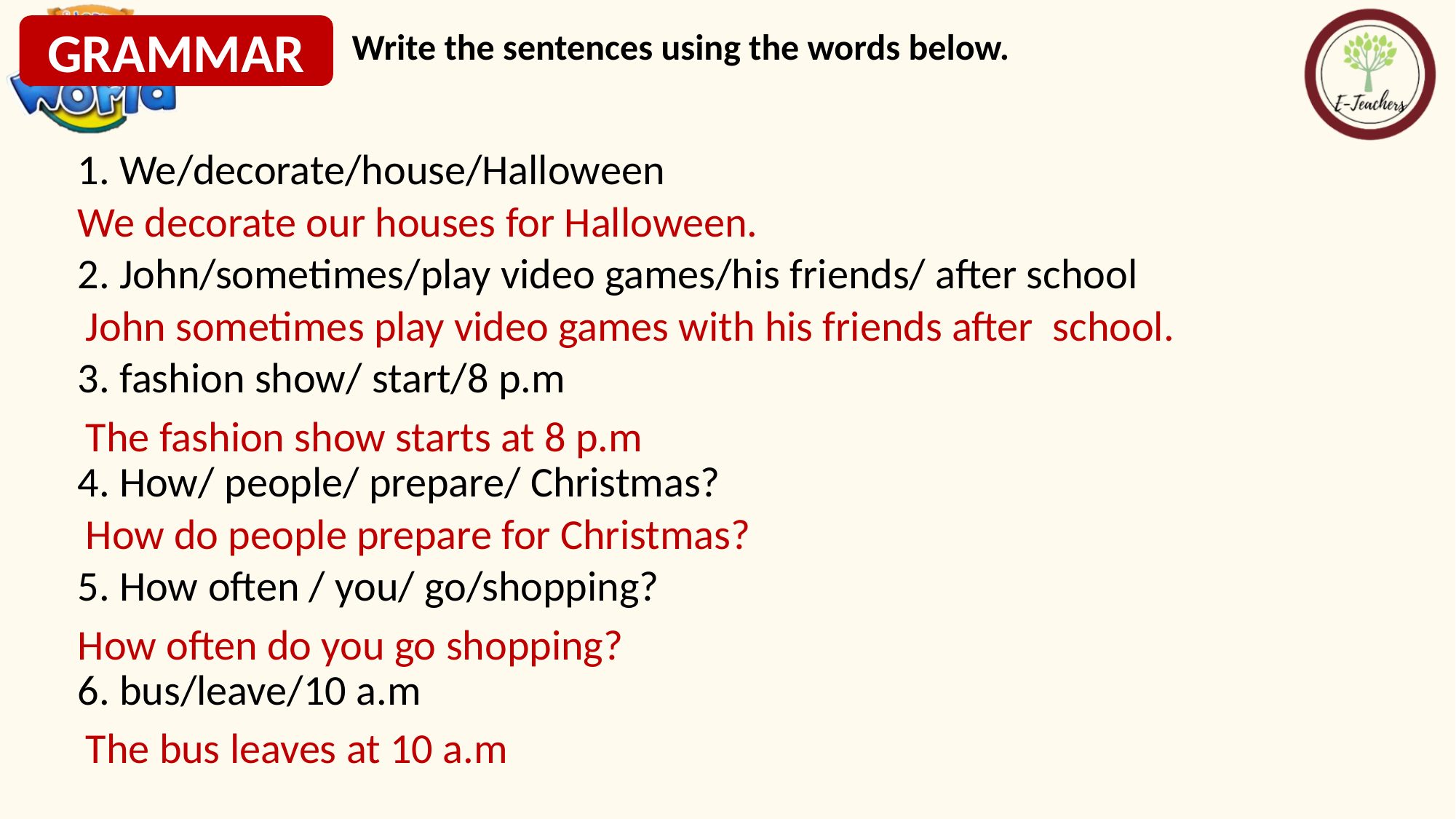

GRAMMAR
Write the sentences using the words below.

1. We/decorate/house/Halloween
We decorate our houses for Halloween.
2. John/sometimes/play video games/his friends/ after school
John sometimes play video games with his friends after  school.
3. fashion show/ start/8 p.m
The fashion show starts at 8 p.m
4. How/ people/ prepare/ Christmas?
How do people prepare for Christmas?
5. How often / you/ go/shopping?
How often do you go shopping?
6. bus/leave/10 a.m
The bus leaves at 10 a.m